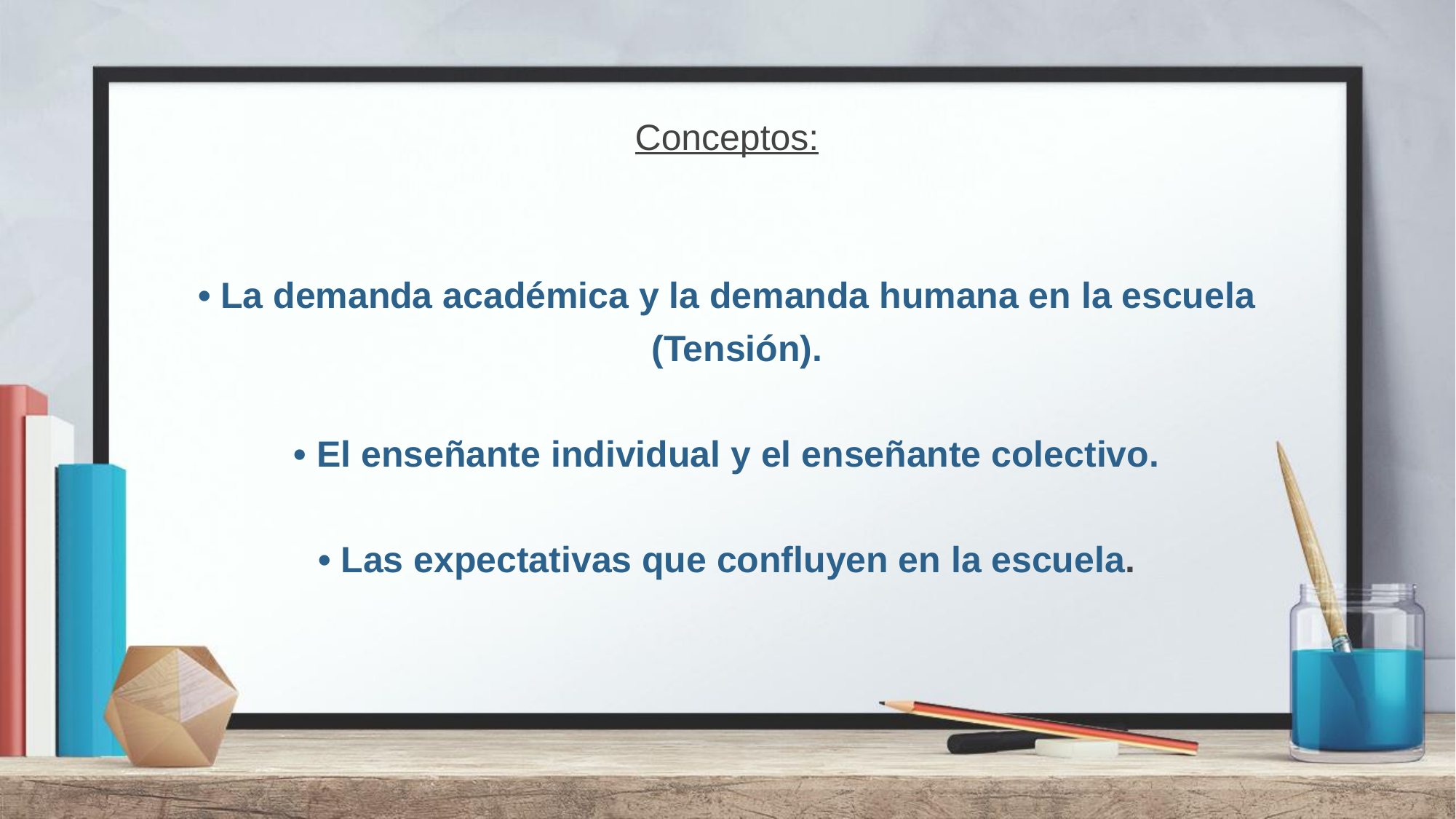

Conceptos:

• La demanda académica y la demanda humana en la escuela
  (Tensión).

• El enseñante individual y el enseñante colectivo.

• Las expectativas que confluyen en la escuela.